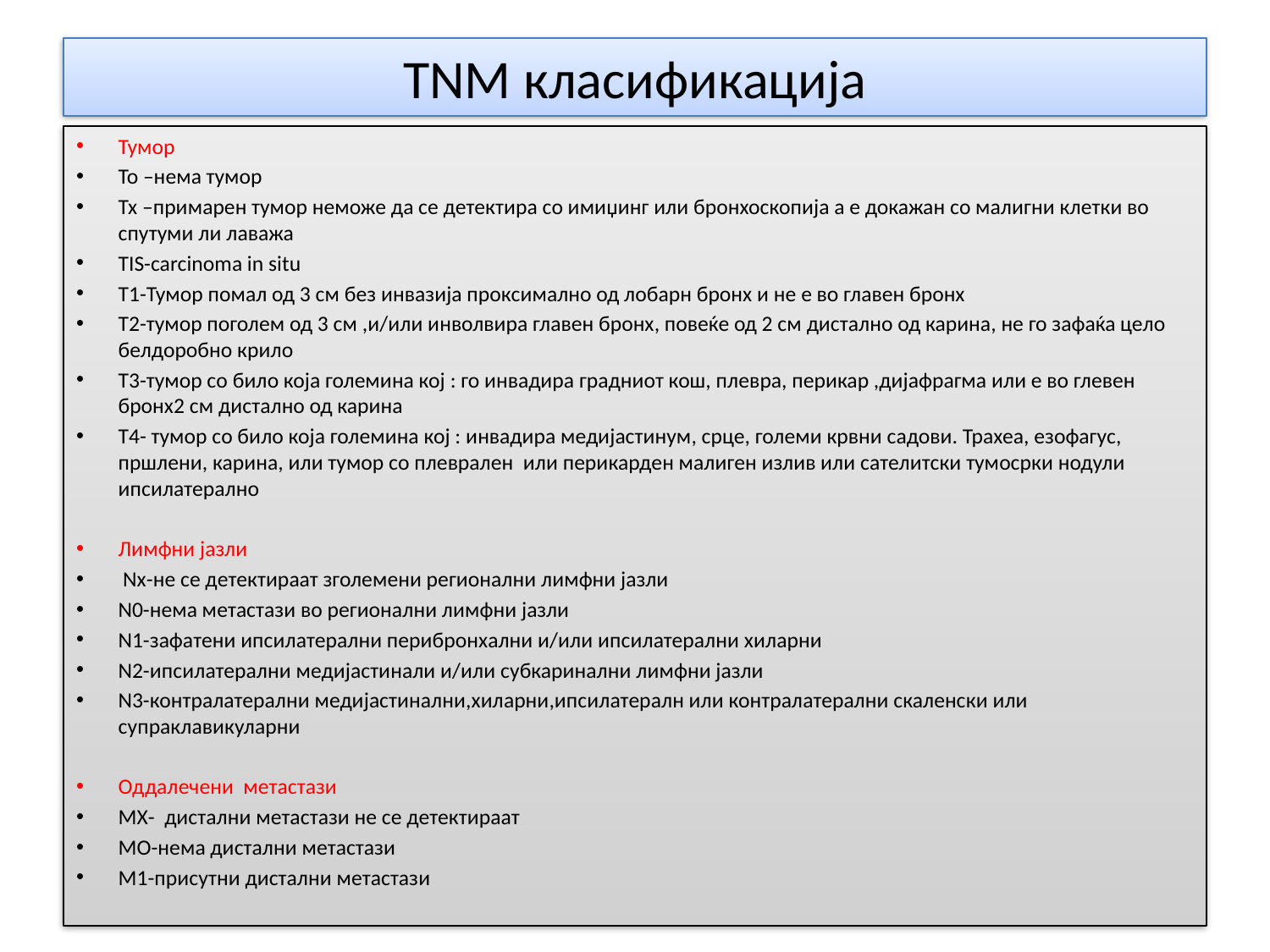

# ТNM класификација
Тумор
То –нема тумор
Tx –примарен тумор неможе да се детектира со имиџинг или бронхоскопија а е докажан со малигни клетки во спутуми ли лаважа
TIS-carcinoma in situ
T1-Тумор помал од 3 см без инвазија проксимално од лобарн бронх и не е во главен бронх
T2-тумор поголем од 3 см ,и/или инволвира главен бронх, повеќе од 2 см дистално од карина, не го зафаќа цело белдоробно крило
T3-тумор со било која големина кој : го инвадира градниот кош, плевра, перикар ,дијафрагма или е во глевен бронх2 см дистално од карина
T4- тумор со било која големина кој : инвадира медијастинум, срце, големи крвни садови. Трахеа, езофагус, пршлени, карина, или тумор со плеврален  или перикарден малиген излив или сателитски тумосрки нодули ипсилатерално

Лимфни јазли
 Nx-не се детектираат зголемени регионални лимфни јазли
N0-нема метастази во регионални лимфни јазли
N1-зафатени ипсилатерални перибронхални и/или ипсилатерални хиларни
N2-ипсилатерални медијастинали и/или субкаринални лимфни јазли
N3-контралатерални медијастинални,хиларни,ипсилатералн или контралатерални скаленски или супраклавикуларни

Оддалечени  метастази
МХ-  дистални метастази не се детектираат
МО-нема дистални метастази
М1-присутни дистални метастази